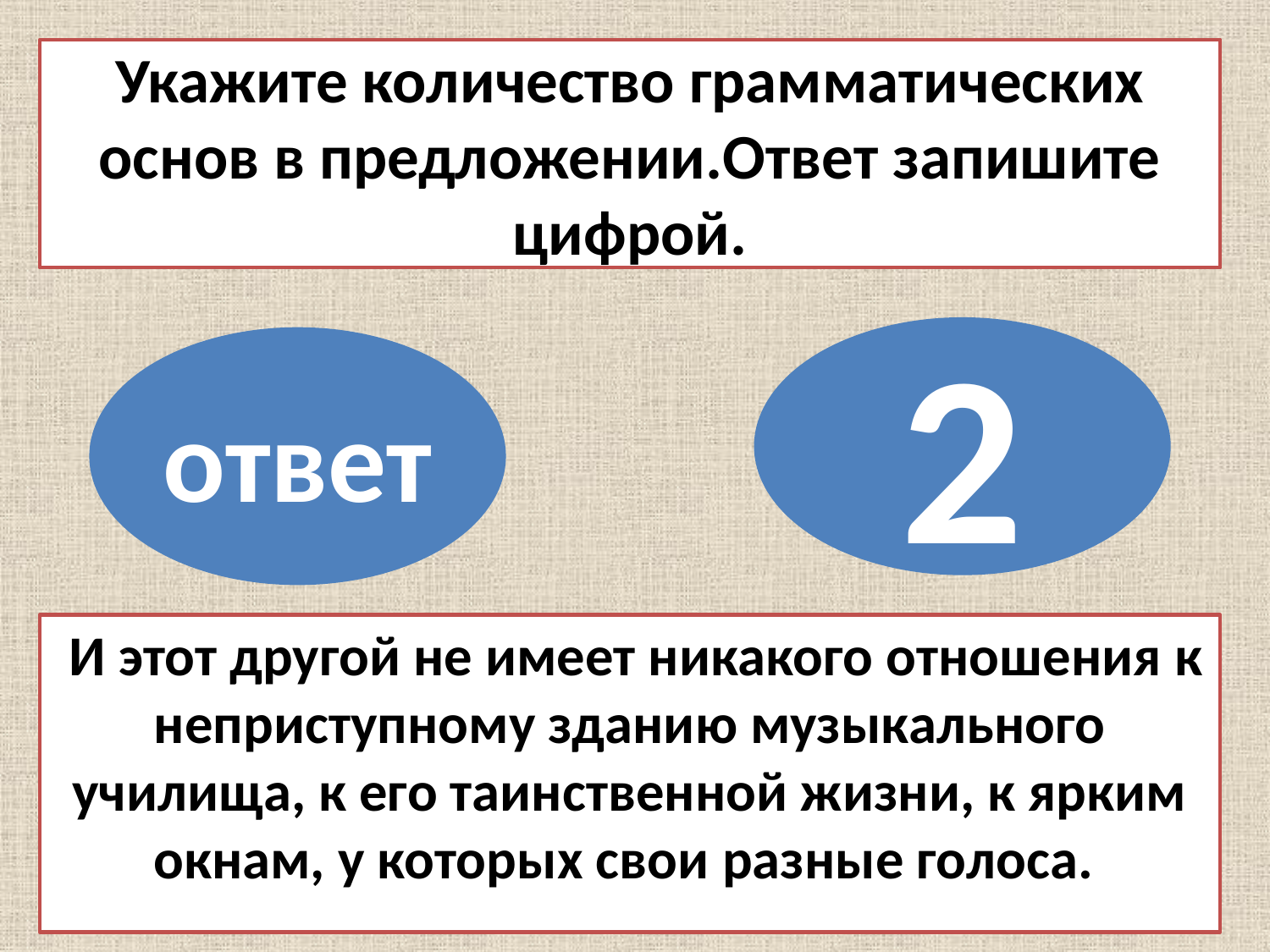

Укажите количество грамматических основ в предложении.Ответ запишите цифрой.
2
ответ
 И этот другой не имеет никакого отношения к неприступному зданию музыкального училища, к его таинственной жизни, к ярким окнам, у которых свои разные голоса.